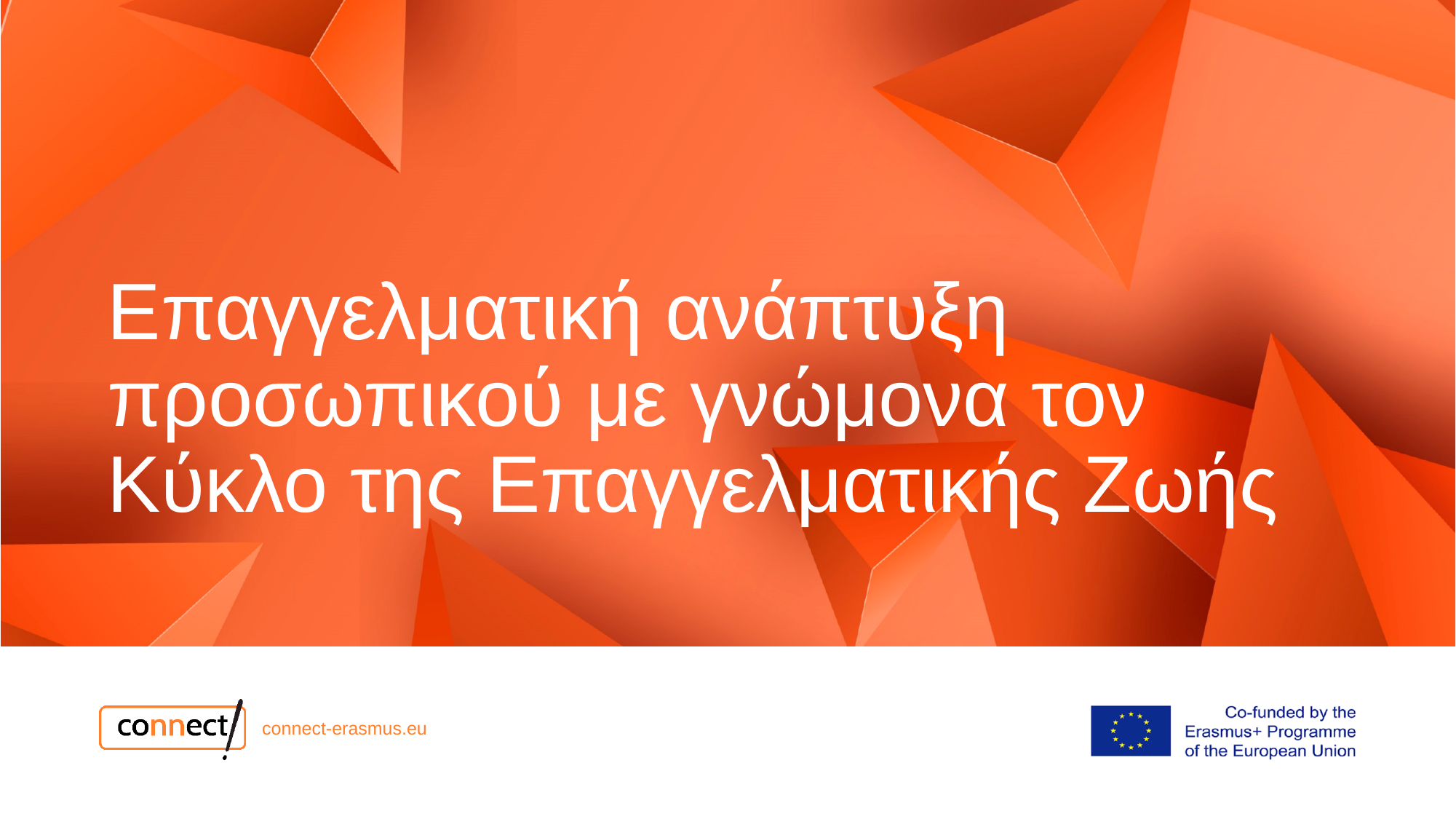

# Επαγγελματική ανάπτυξη προσωπικού με γνώμονα τον Κύκλο της Επαγγελματικής Ζωής
connect-erasmus.eu